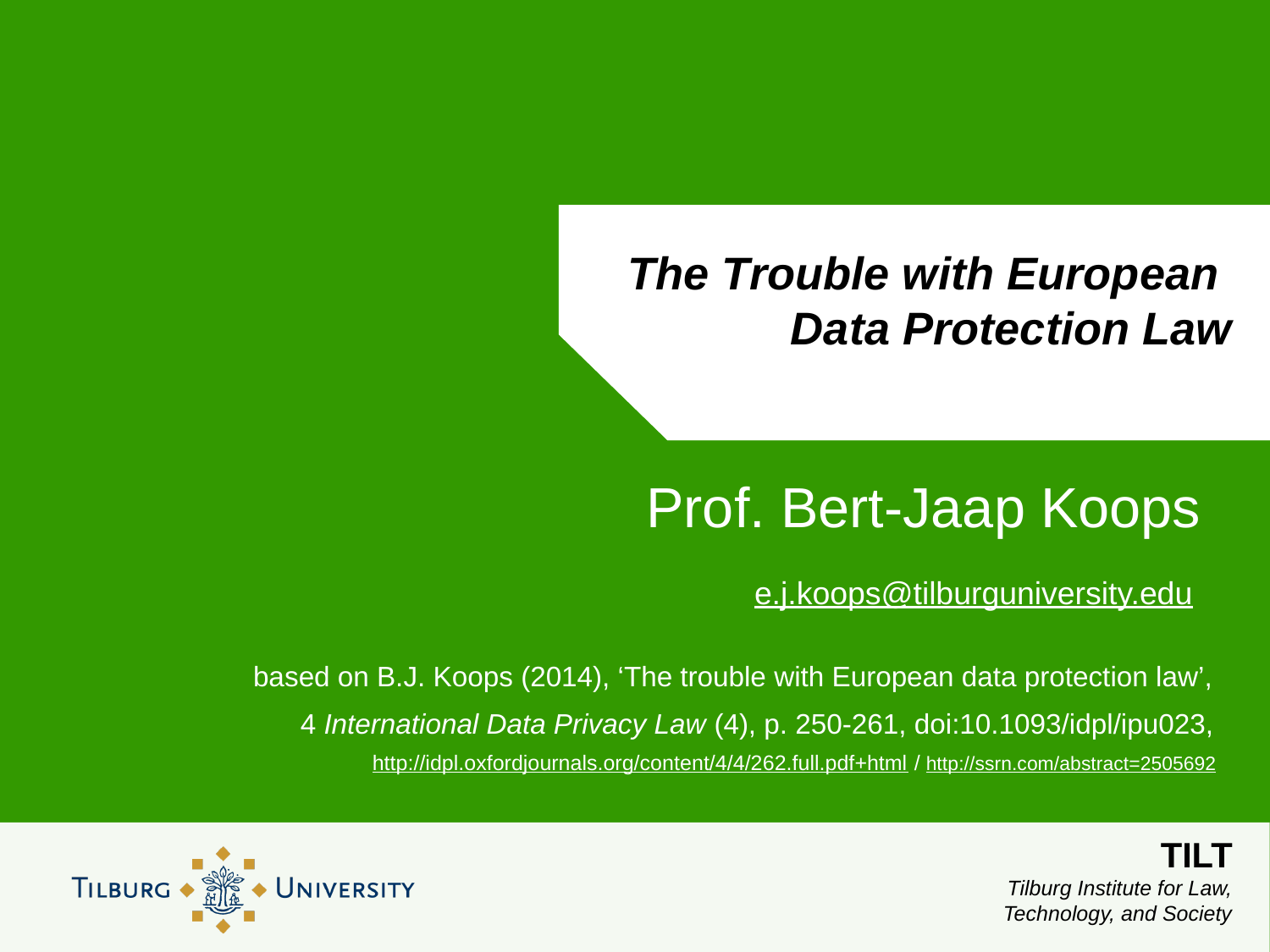

The Trouble with European
Data Protection Law

Prof. Bert-Jaap Koops

e.j.koops@tilburguniversity.edu

based on B.J. Koops (2014), ‘The trouble with European data protection law’,
4 International Data Privacy Law (4), p. 250-261, doi:10.1093/idpl/ipu023, http://idpl.oxfordjournals.org/content/4/4/262.full.pdf+html / http://ssrn.com/abstract=2505692
TILT
Tilburg Institute for Law, Technology, and Society